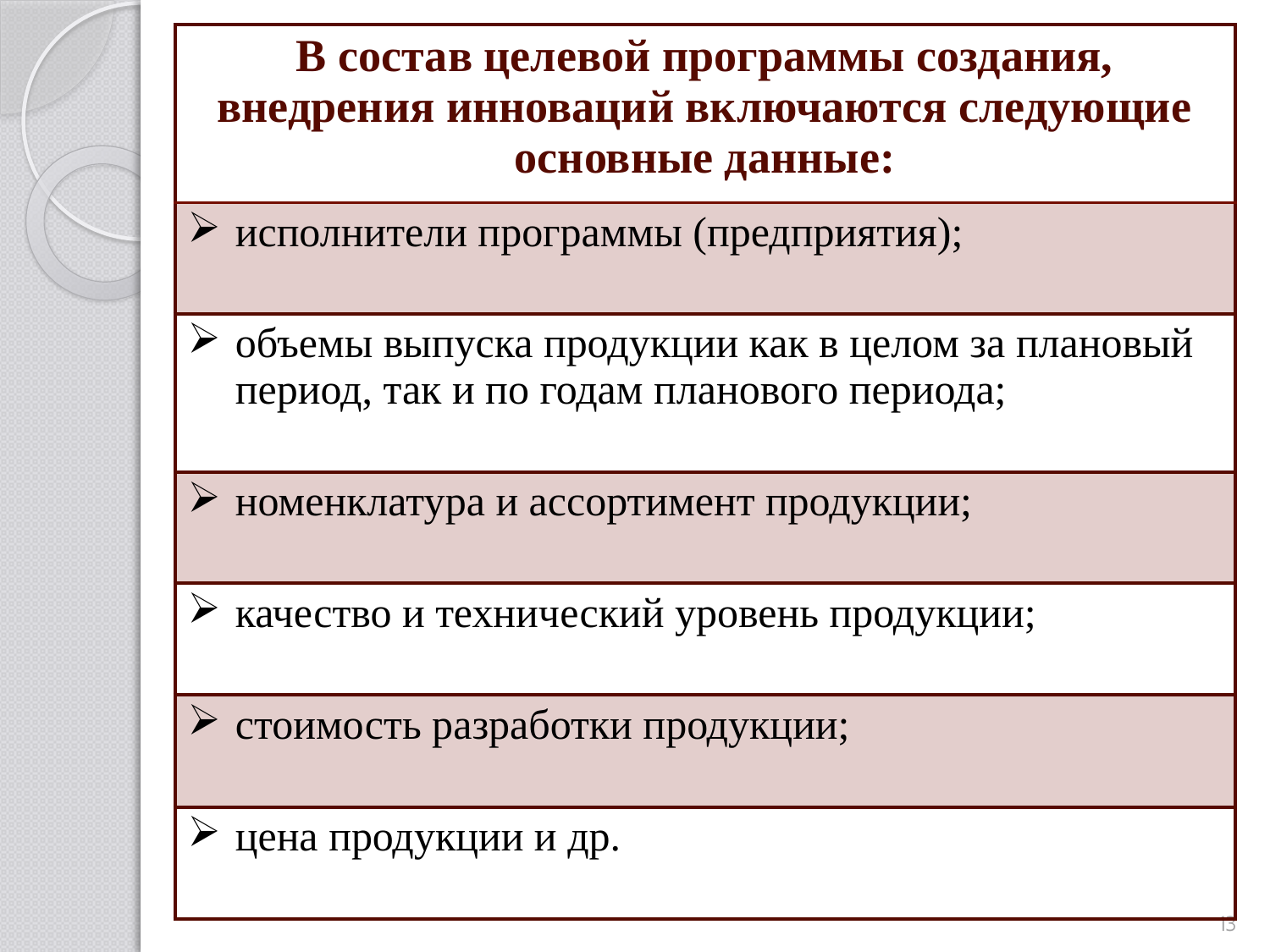

| В состав целевой программы создания, внедрения инноваций включаются следующие основные данные: |
| --- |
| исполнители программы (предприятия); |
| объемы выпуска продукции как в целом за плановый период, так и по годам планового периода; |
| номенклатура и ассортимент продукции; |
| качество и технический уровень продукции; |
| стоимость разработки продукции; |
| цена продукции и др. |

13